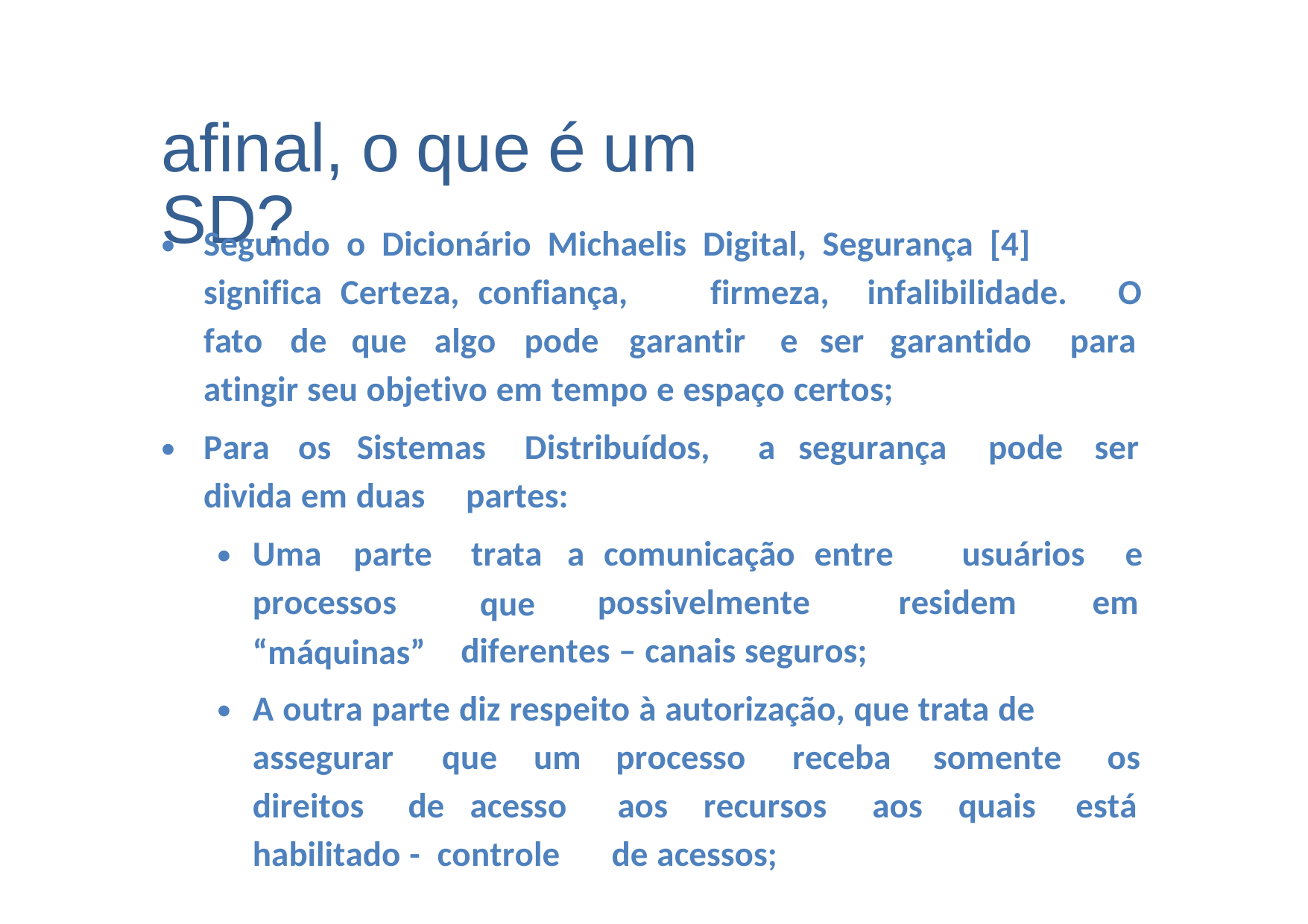

afinal, o que é um SD?
•
Segundo o Dicionário Michaelis Digital, Segurança [4]
significa  Certeza,  confiança,
firmeza,
infalibilidade.
O
fato
de
que
algo
pode
garantir
e
ser
garantido
para
atingir seu objetivo em tempo e espaço certos;
•
Para
os
Sistemas
Distribuídos,
a
segurança
pode
ser
divida em duas
partes:
•
Uma
parte
trata
que
a  comunicação  entre
usuários
e
processos
“máquinas”
possivelmente
residem
em
diferentes – canais seguros;
•
A outra parte diz respeito à autorização, que trata de
assegurar
que
um
processo
receba
somente
os
direitos
de  acesso
aos
recursos
aos
quais
está
habilitado - controle
de acessos;